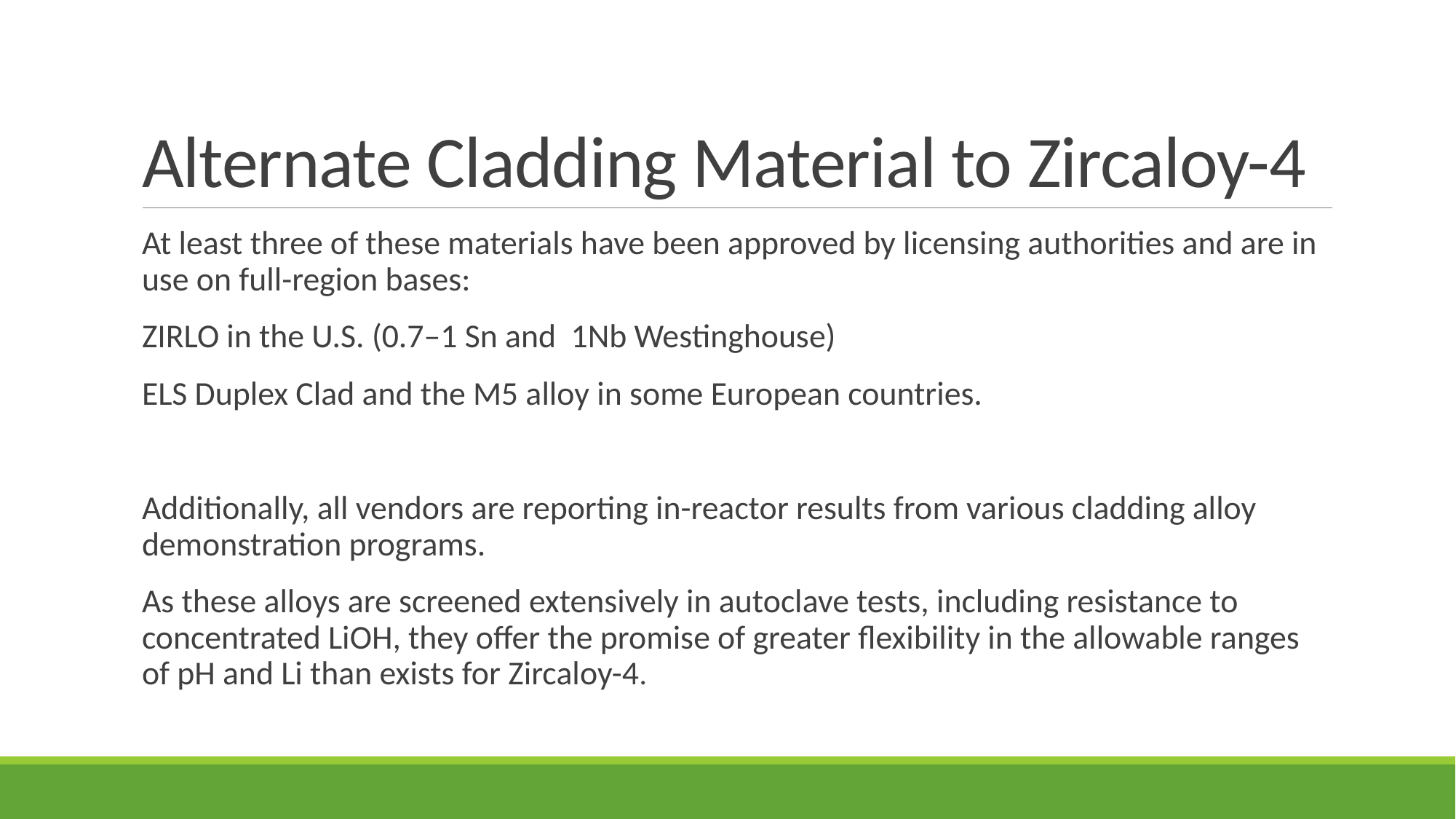

# Alternate Cladding Material to Zircaloy-4
At least three of these materials have been approved by licensing authorities and are in use on full-region bases:
ZIRLO in the U.S. (0.7–1 Sn and  1Nb Westinghouse)
ELS Duplex Clad and the M5 alloy in some European countries.

Additionally, all vendors are reporting in-reactor results from various cladding alloy demonstration programs.
As these alloys are screened extensively in autoclave tests, including resistance to concentrated LiOH, they offer the promise of greater flexibility in the allowable ranges of pH and Li than exists for Zircaloy-4.